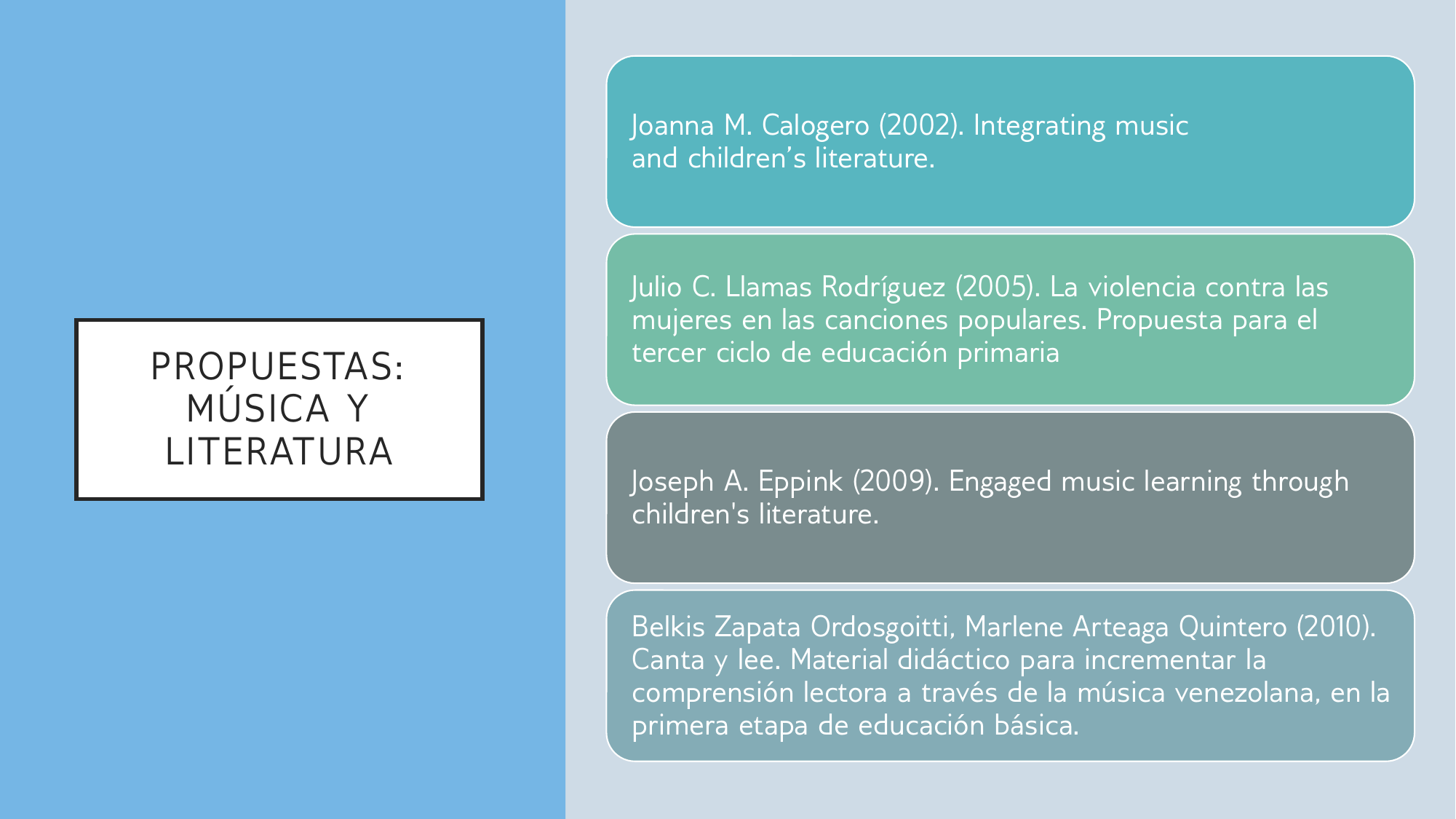

Joanna M. Calogero (2002). Integrating music and children’s literature.
Julio C. Llamas Rodríguez (2005). La violencia contra las mujeres en las canciones populares. Propuesta para el tercer ciclo de educación primaria
Joseph A. Eppink (2009). Engaged music learning through children's literature.
Belkis Zapata Ordosgoitti, Marlene Arteaga Quintero (2010). Canta y lee. Material didáctico para incrementar la comprensión lectora a través de la música venezolana, en la primera etapa de educación básica.
# Propuestas: música y literatura